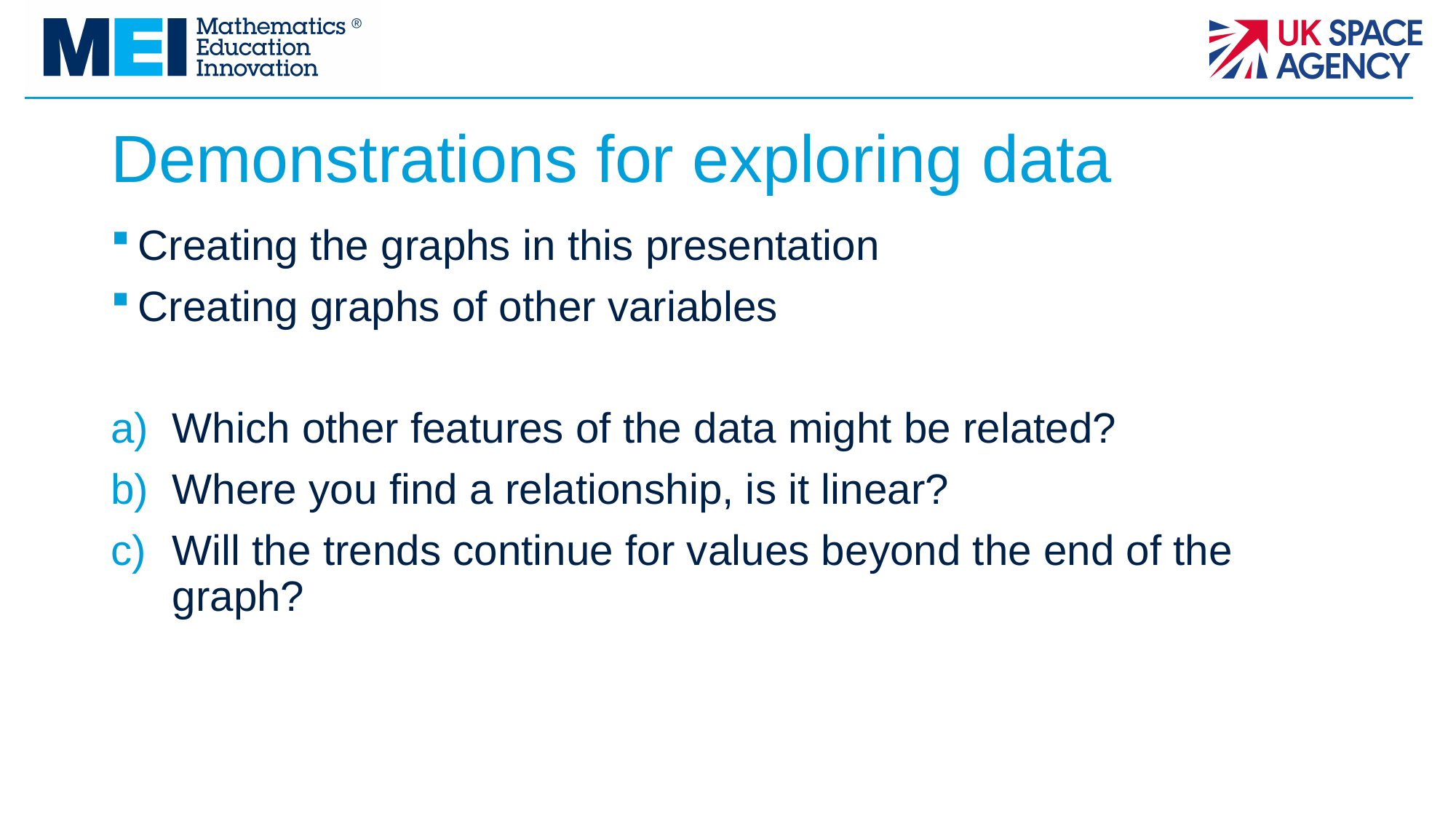

# Demonstrations for exploring data
Creating the graphs in this presentation
Creating graphs of other variables

Which other features of the data might be related?
Where you find a relationship, is it linear?
Will the trends continue for values beyond the end of the graph?